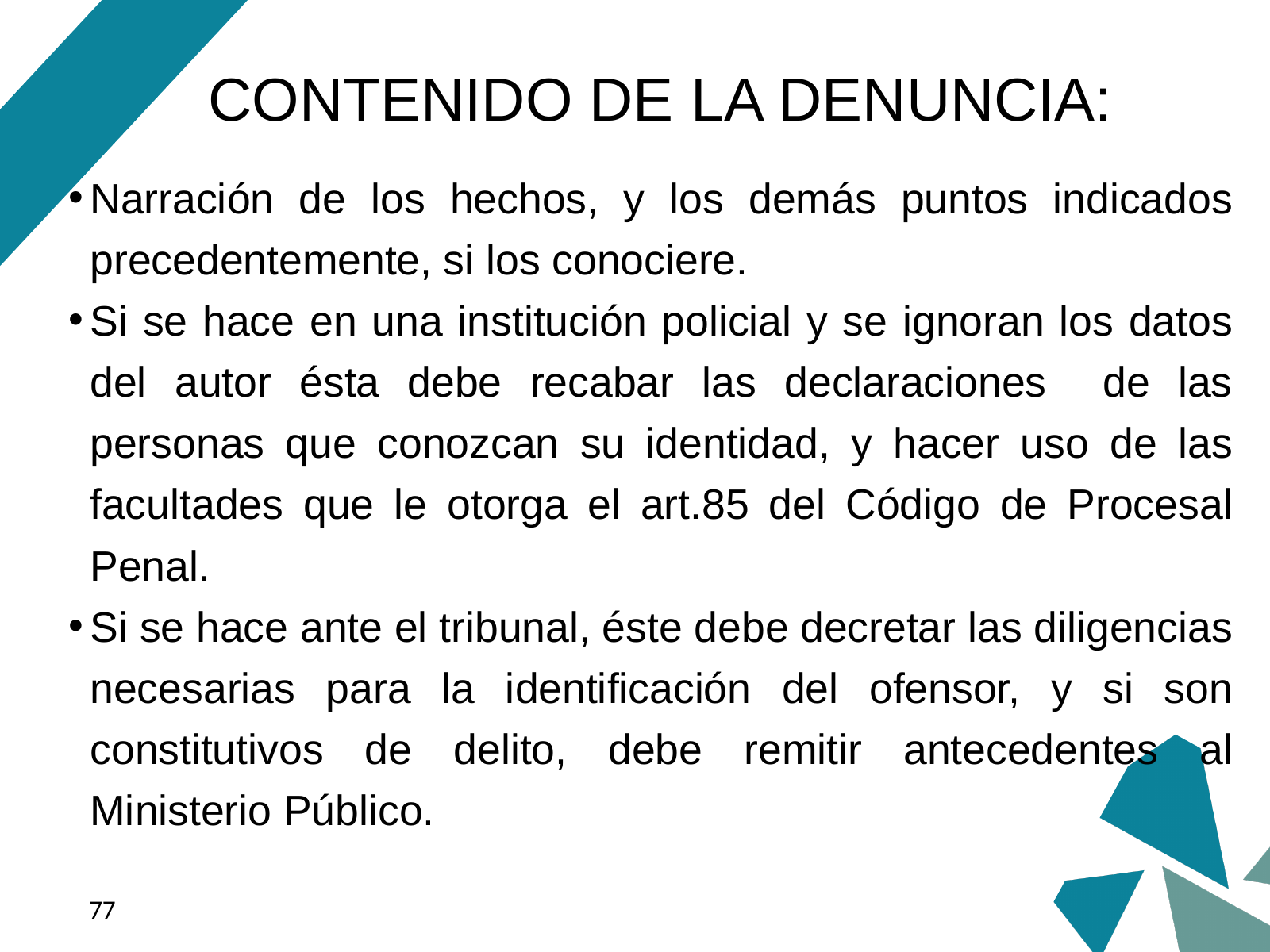

CONTENIDO DE LA DENUNCIA:
Narración de los hechos, y los demás puntos indicados precedentemente, si los conociere.
Si se hace en una institución policial y se ignoran los datos del autor ésta debe recabar las declaraciones  de las personas que conozcan su identidad, y hacer uso de las facultades que le otorga el art.85 del Código de Procesal Penal.
Si se hace ante el tribunal, éste debe decretar las diligencias necesarias para la identificación del ofensor, y si son constitutivos de delito, debe remitir antecedentes al Ministerio Público.

77